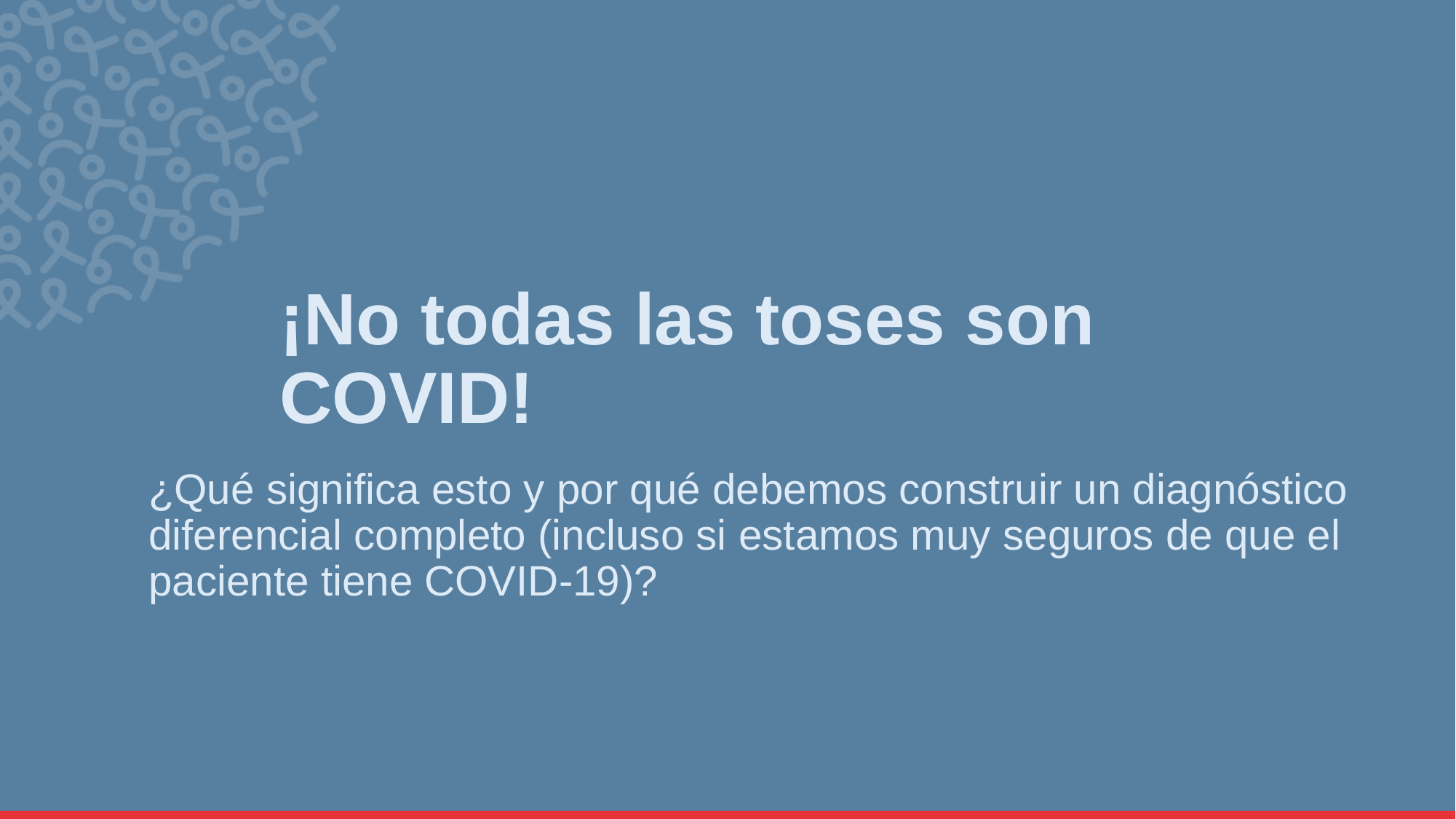

# ¡No todas las toses son COVID!
¿Qué significa esto y por qué debemos construir un diagnóstico diferencial completo (incluso si estamos muy seguros de que el paciente tiene COVID-19)?